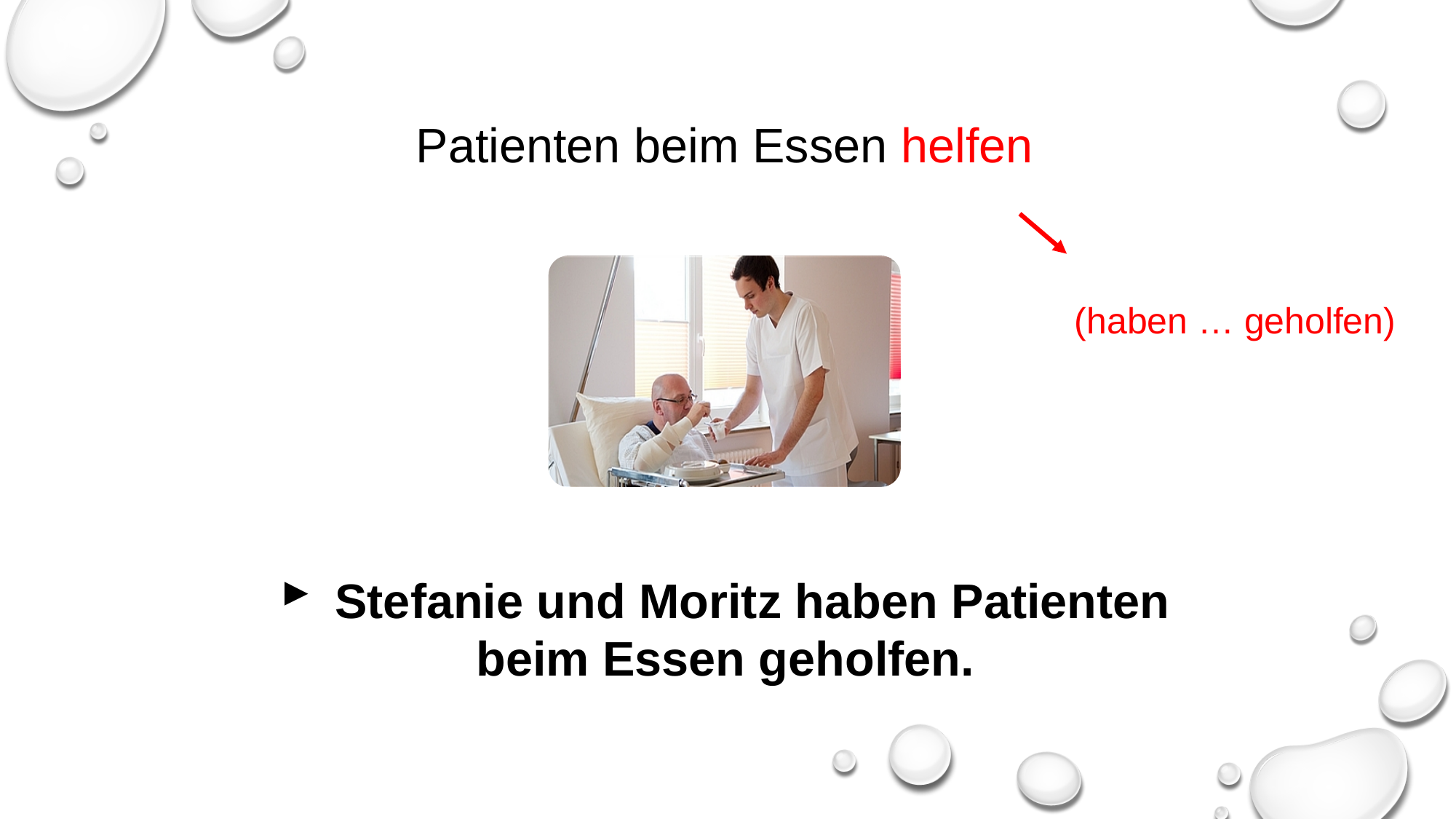

Patienten beim Essen helfen

(haben … geholfen)
Stefanie und Moritz haben Patienten
beim Essen geholfen.